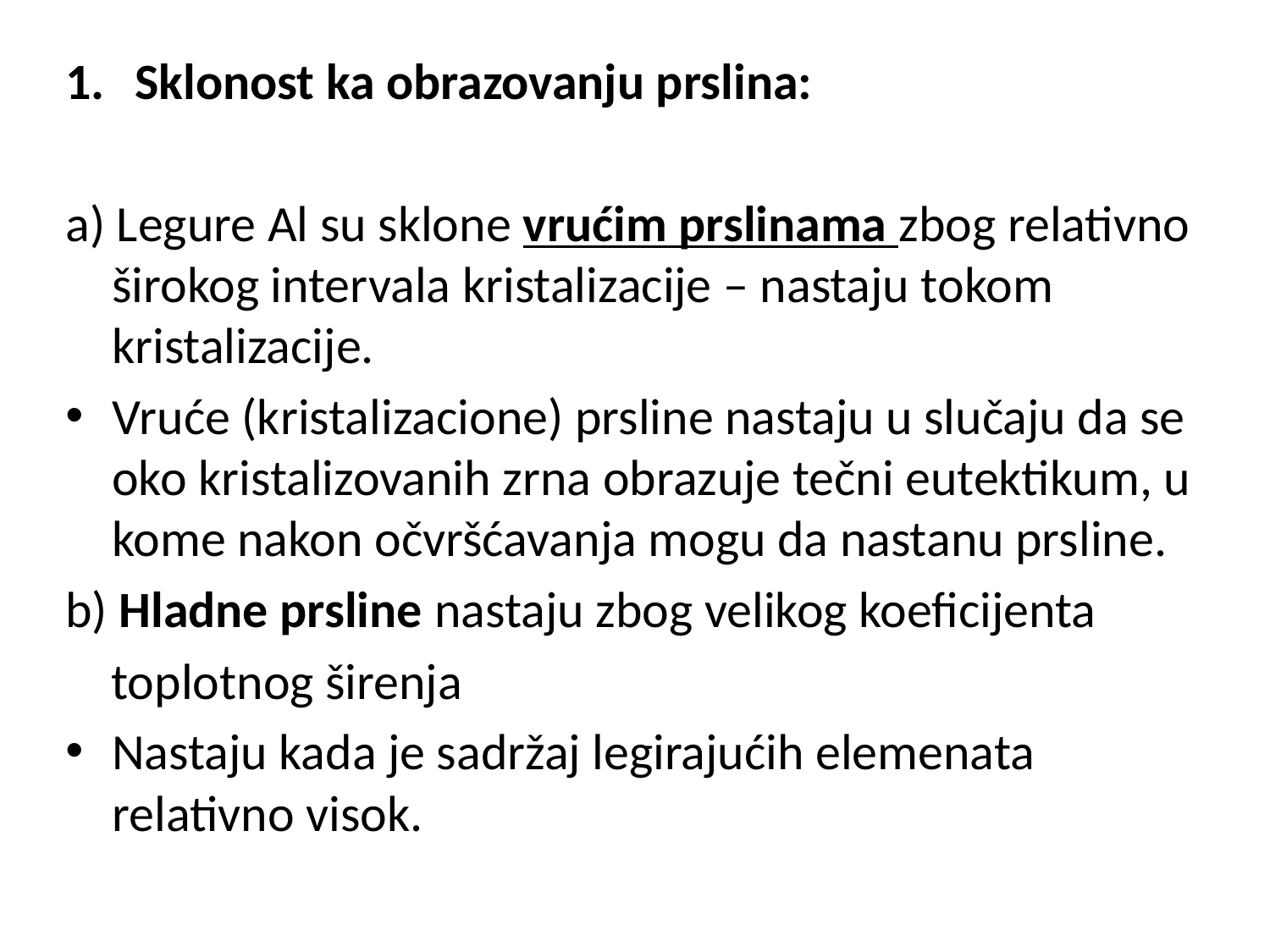

Sklonost ka obrazovanju prslina:

a) Legure Al su sklone vrućim prslinama zbog relativno širokog intervala kristalizacije – nastaju tokom kristalizacije.
Vruće (kristalizacione) prsline nastaju u slučaju da se oko kristalizovanih zrna obrazuje tečni eutektikum, u kome nakon očvršćavanja mogu da nastanu prsline.
b) Hladne prsline nastaju zbog velikog koeficijenta
    toplotnog širenja
Nastaju kada je sadržaj legirajućih elemenata relativno visok.